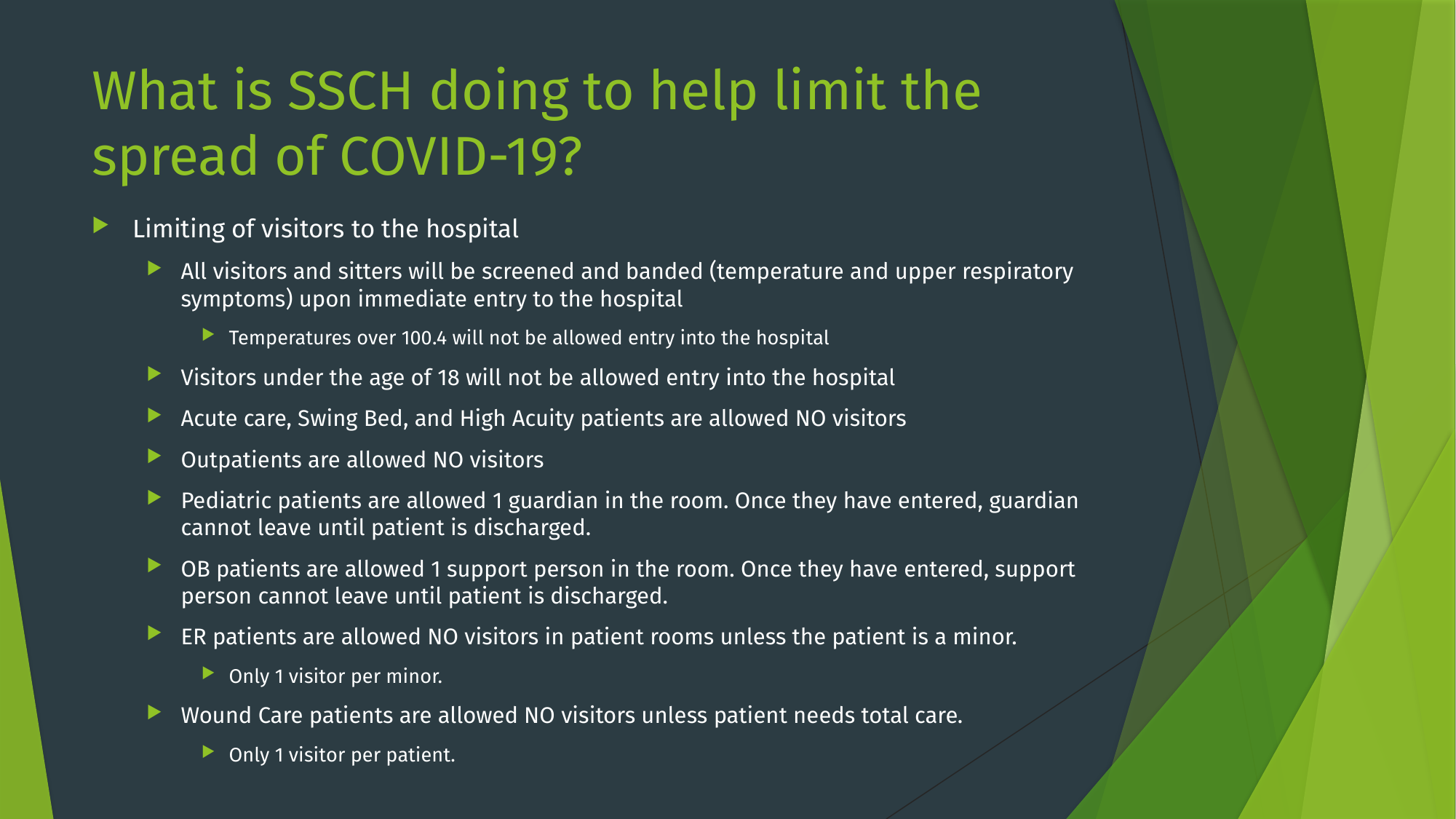

# What is SSCH doing to help limit the spread of COVID-19?
Limiting of visitors to the hospital
All visitors and sitters will be screened and banded (temperature and upper respiratory symptoms) upon immediate entry to the hospital
Temperatures over 100.4 will not be allowed entry into the hospital
Visitors under the age of 18 will not be allowed entry into the hospital
Acute care, Swing Bed, and High Acuity patients are allowed NO visitors
Outpatients are allowed NO visitors
Pediatric patients are allowed 1 guardian in the room. Once they have entered, guardian cannot leave until patient is discharged.
OB patients are allowed 1 support person in the room. Once they have entered, support person cannot leave until patient is discharged.
ER patients are allowed NO visitors in patient rooms unless the patient is a minor.
Only 1 visitor per minor.
Wound Care patients are allowed NO visitors unless patient needs total care.
Only 1 visitor per patient.